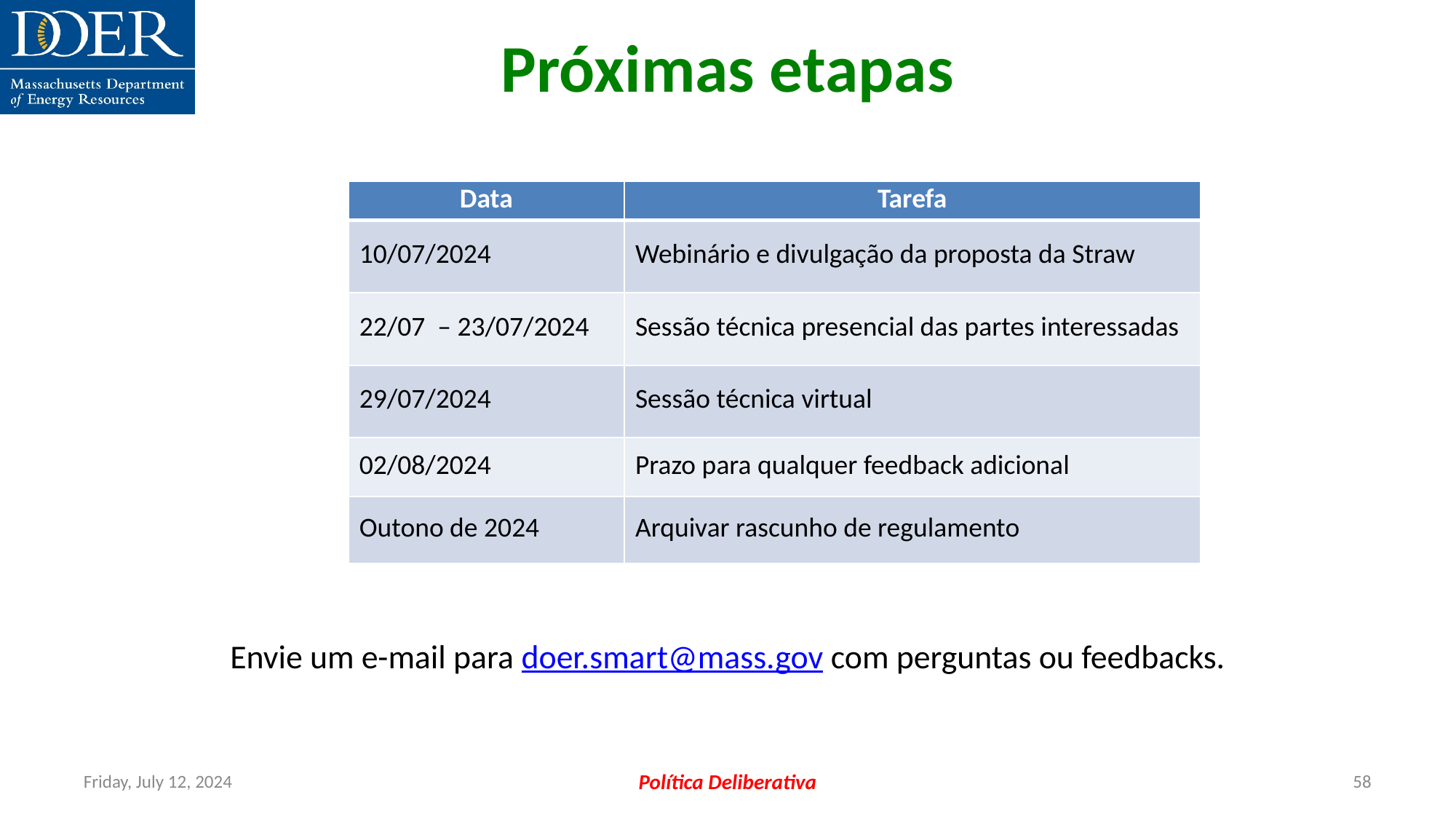

Próximas etapas
| Data | Tarefa |
| --- | --- |
| 10/07/2024 | Webinário e divulgação da proposta da Straw |
| 22/07 – 23/07/2024 | Sessão técnica presencial das partes interessadas |
| 29/07/2024 | Sessão técnica virtual |
| 02/08/2024 | Prazo para qualquer feedback adicional |
| Outono de 2024 | Arquivar rascunho de regulamento |
Envie um e-mail para doer.smart@mass.gov com perguntas ou feedbacks.
Friday, July 12, 2024
Política Deliberativa
58